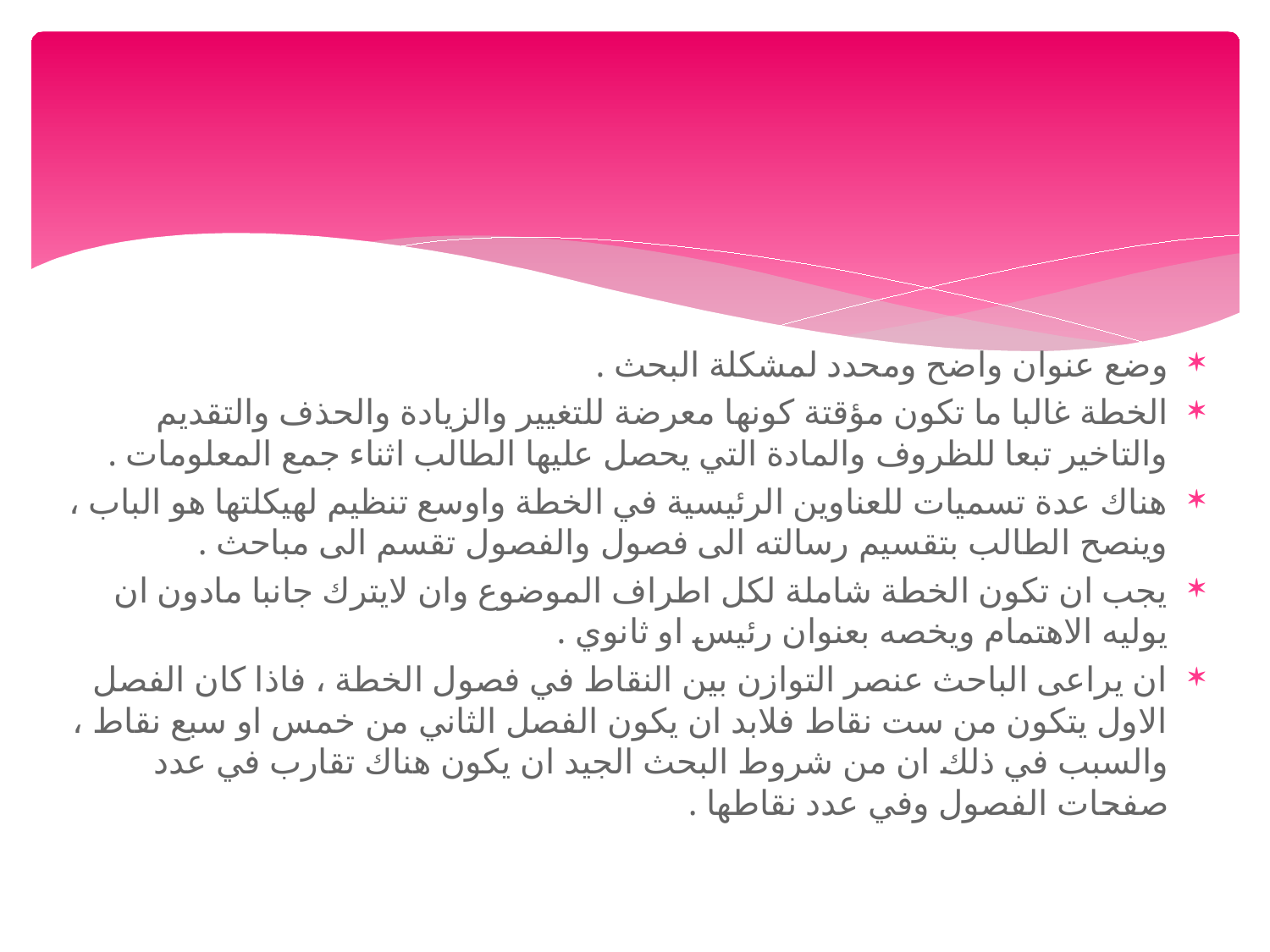

وضع عنوان واضح ومحدد لمشكلة البحث .
الخطة غالبا ما تكون مؤقتة كونها معرضة للتغيير والزيادة والحذف والتقديم والتاخير تبعا للظروف والمادة التي يحصل عليها الطالب اثناء جمع المعلومات .
هناك عدة تسميات للعناوين الرئيسية في الخطة واوسع تنظيم لهيكلتها هو الباب ، وينصح الطالب بتقسيم رسالته الى فصول والفصول تقسم الى مباحث .
يجب ان تكون الخطة شاملة لكل اطراف الموضوع وان لايترك جانبا مادون ان يوليه الاهتمام ويخصه بعنوان رئيس او ثانوي .
ان يراعى الباحث عنصر التوازن بين النقاط في فصول الخطة ، فاذا كان الفصل الاول يتكون من ست نقاط فلابد ان يكون الفصل الثاني من خمس او سبع نقاط ، والسبب في ذلك ان من شروط البحث الجيد ان يكون هناك تقارب في عدد صفحات الفصول وفي عدد نقاطها .